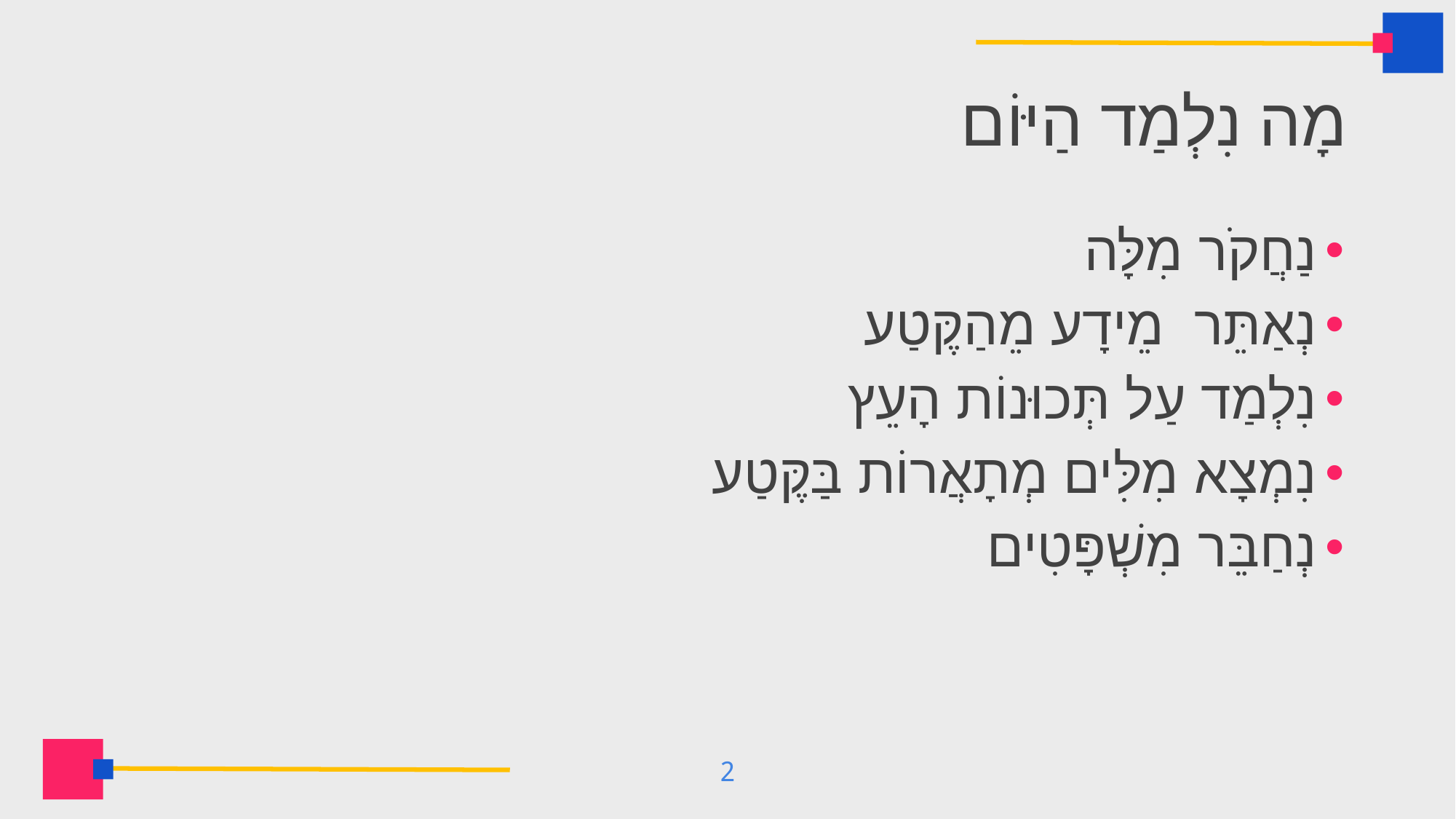

# מָה נִלְמַד הַיּוֹם
נַחֲקֹר מִלָּה
נְאַתֵּר  מֵידָע מֵהַקֶּטַע
נִלְמַד עַל תְּכוּנוֹת הָעֵץ
נִמְצָא מִלִּים מְתָאֲרוֹת בַּקֶּטַע
נְחַבֵּר מִשְׁפָּטִים